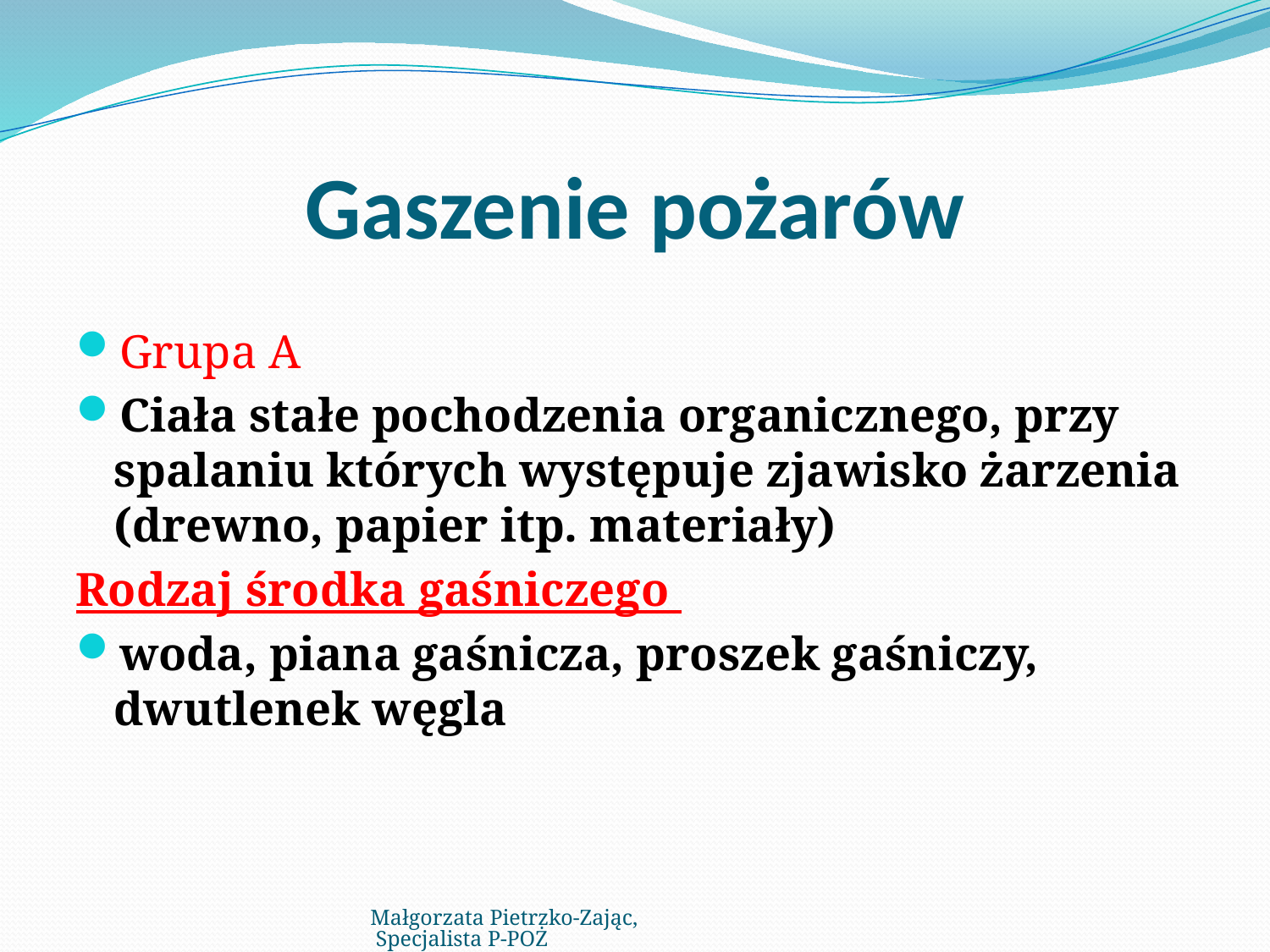

# Gaszenie pożarów
Grupa A
Ciała stałe pochodzenia organicznego, przy spalaniu których występuje zjawisko żarzenia (drewno, papier itp. materiały)
Rodzaj środka gaśniczego
woda, piana gaśnicza, proszek gaśniczy, dwutlenek węgla

Małgorzata Pietrzko-Zając,                                    Specjalista P-POŻ